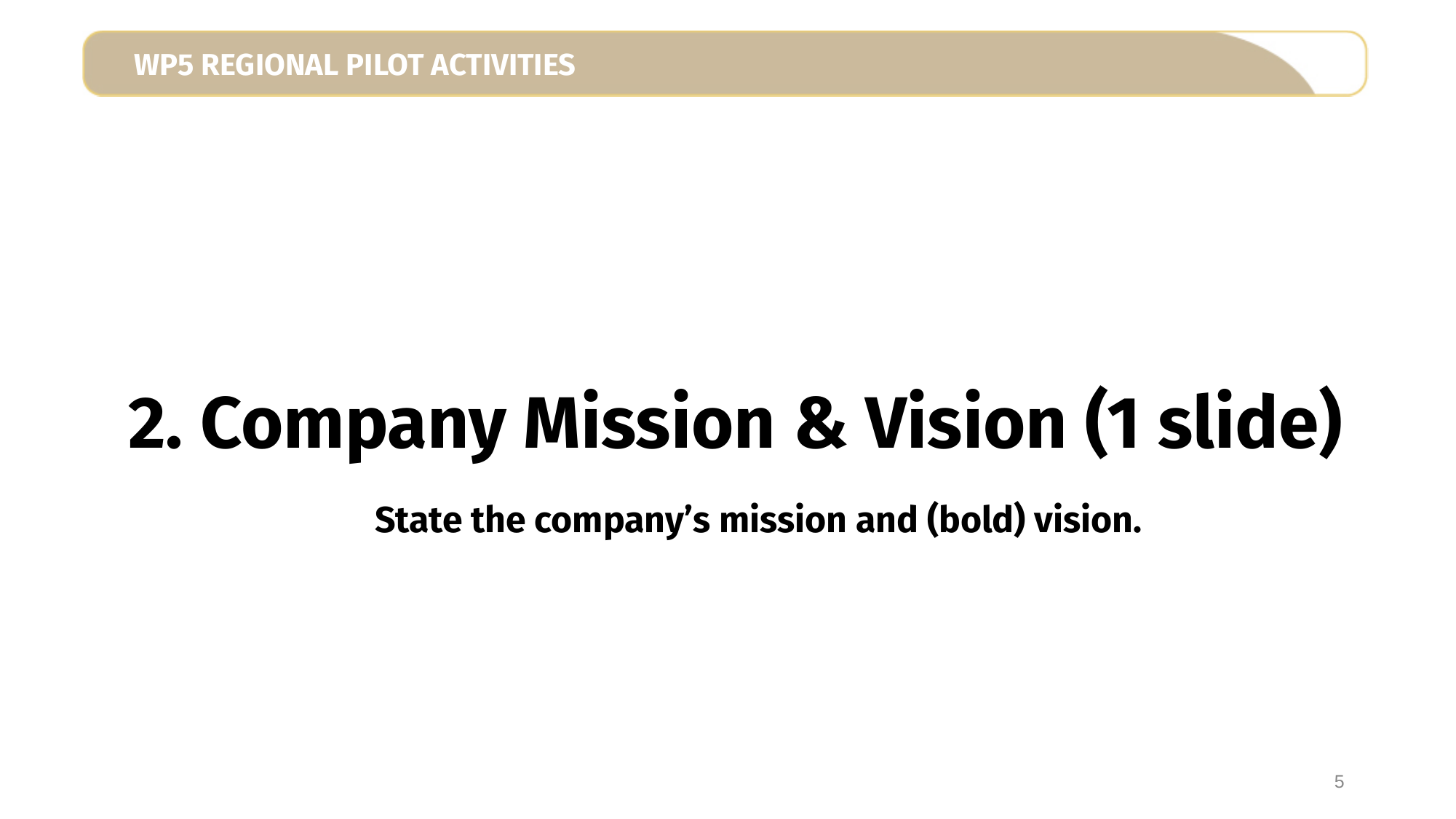

2. Company Mission & Vision (1 slide)

State the company’s mission and (bold) vision.
5